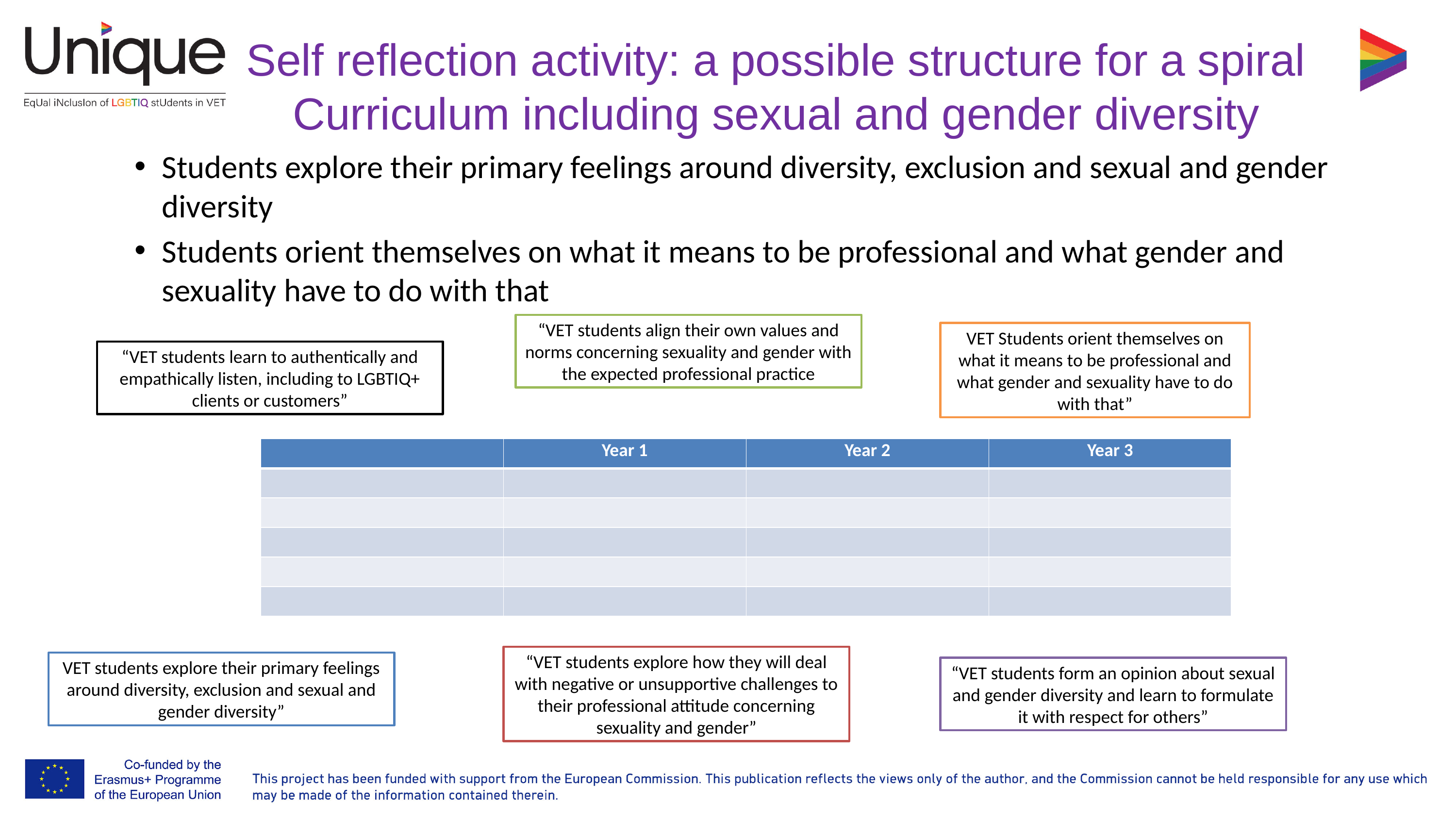

# Self reflection activity: a possible structure for a spiral Curriculum including sexual and gender diversity
Students explore their primary feelings around diversity, exclusion and sexual and gender diversity
Students orient themselves on what it means to be professional and what gender and sexuality have to do with that

“VET students align their own values and norms concerning sexuality and gender with the expected professional practice
VET Students orient themselves on what it means to be professional and what gender and sexuality have to do with that”
“VET students learn to authentically and empathically listen, including to LGBTIQ+ clients or customers”
|  | Year 1 | Year 2 | Year 3 |
| --- | --- | --- | --- |
|  |  |  |  |
|  |  |  |  |
|  |  |  |  |
|  |  |  |  |
|  |  |  |  |
“VET students explore how they will deal with negative or unsupportive challenges to their professional attitude concerning sexuality and gender”
VET students explore their primary feelings around diversity, exclusion and sexual and gender diversity”
“VET students form an opinion about sexual and gender diversity and learn to formulate it with respect for others”